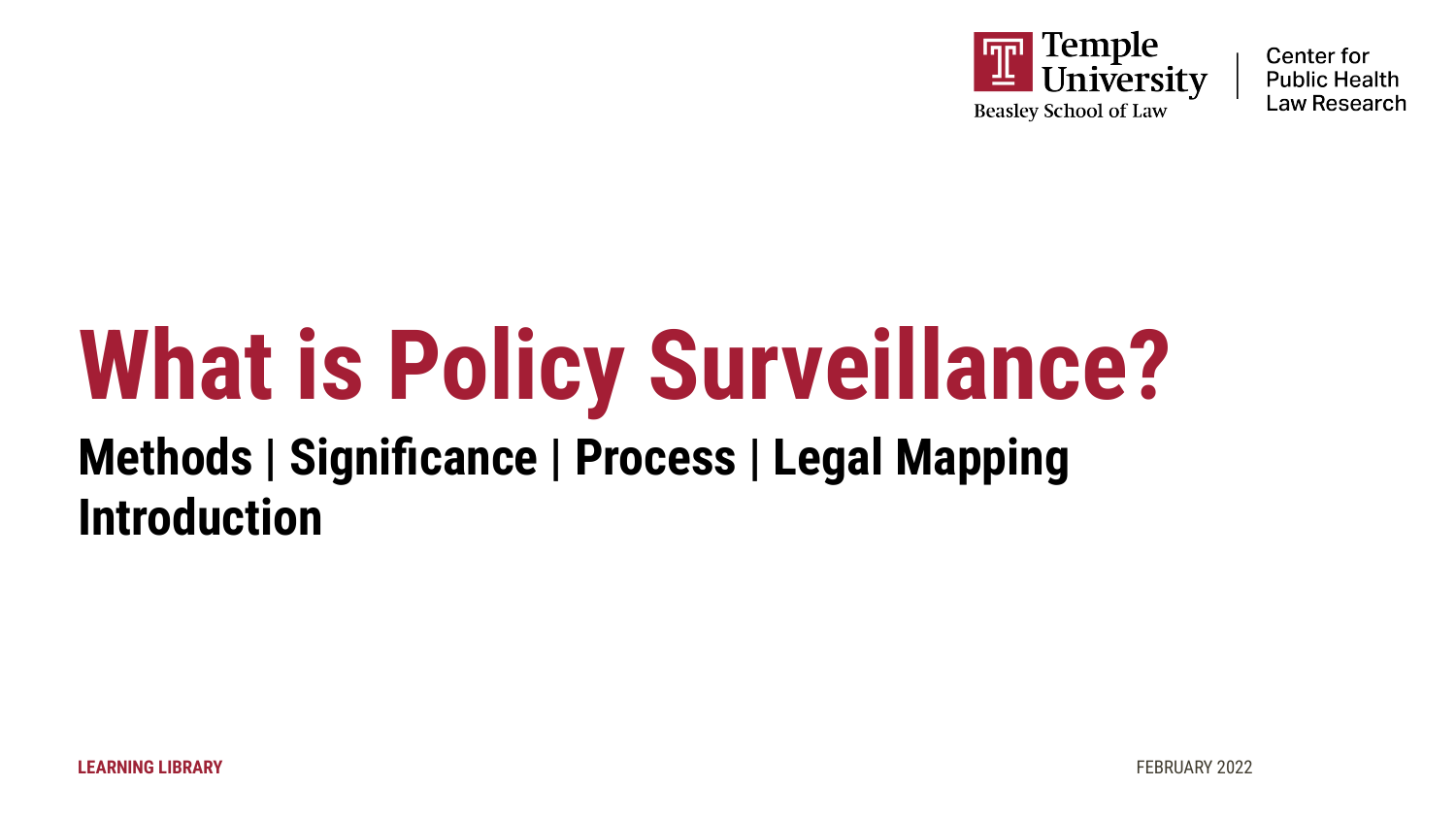

# What is Policy Surveillance?
Methods | Significance | Process | Legal Mapping Introduction
LEARNING LIBRARY
FEBRUARY 2022